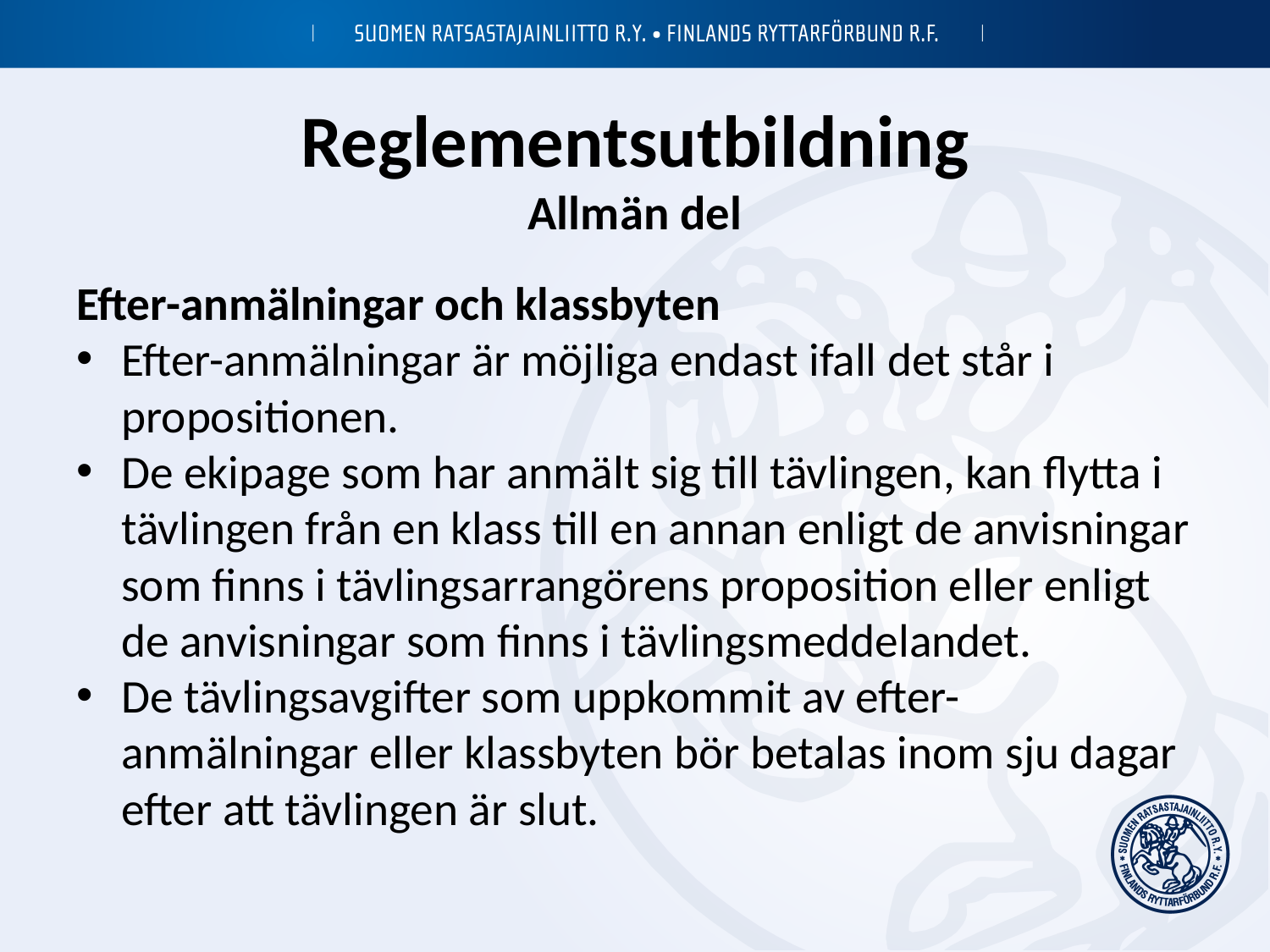

# Reglementsutbildning Allmän del
Efter-anmälningar och klassbyten
Efter-anmälningar är möjliga endast ifall det står i propositionen.
De ekipage som har anmält sig till tävlingen, kan flytta i tävlingen från en klass till en annan enligt de anvisningar som finns i tävlingsarrangörens proposition eller enligt de anvisningar som finns i tävlingsmeddelandet.
De tävlingsavgifter som uppkommit av efter-anmälningar eller klassbyten bör betalas inom sju dagar efter att tävlingen är slut.